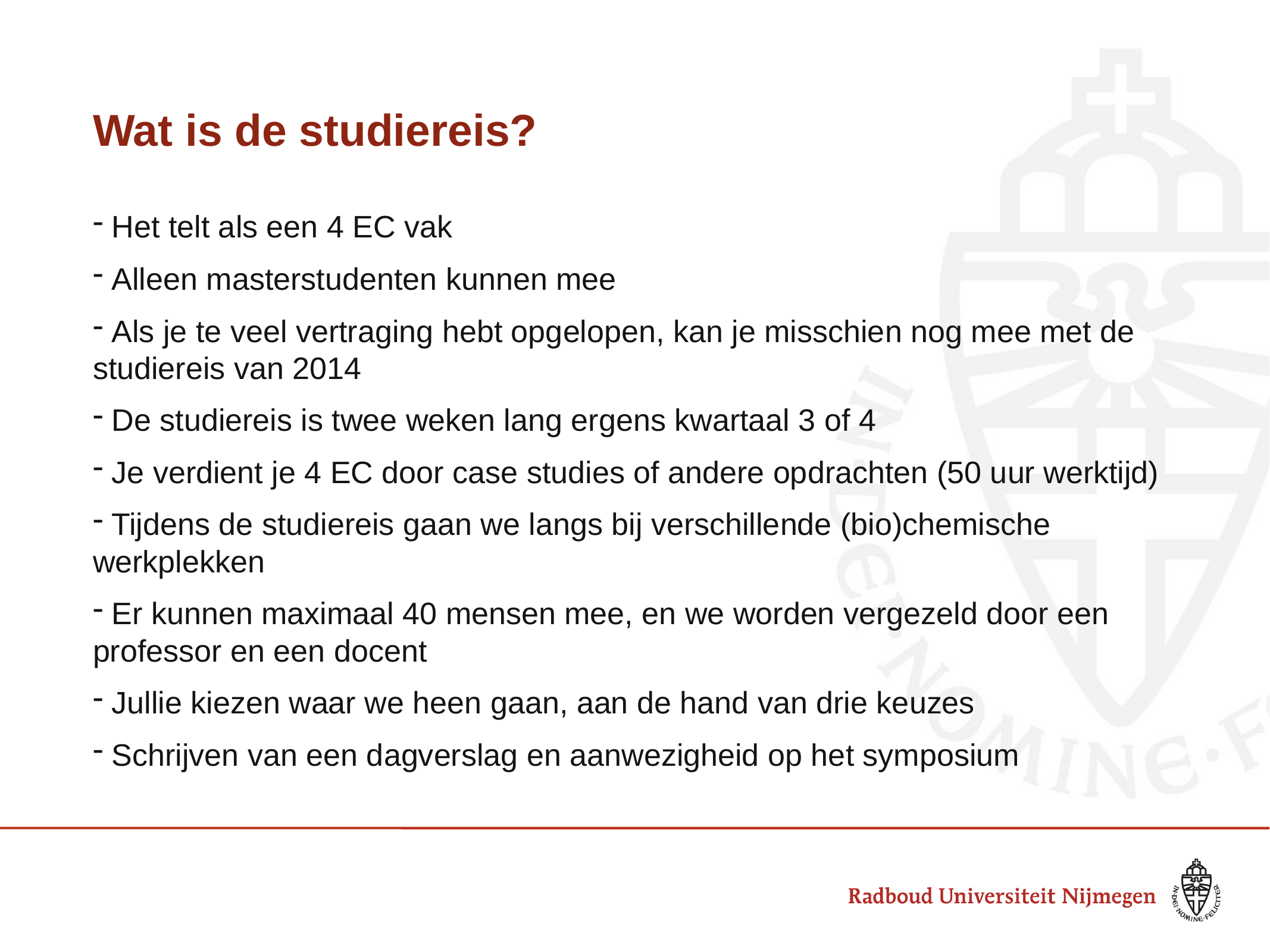

# Wat is de studiereis?
 Het telt als een 4 EC vak
 Alleen masterstudenten kunnen mee
 Als je te veel vertraging hebt opgelopen, kan je misschien nog mee met de studiereis van 2014
 De studiereis is twee weken lang ergens kwartaal 3 of 4
 Je verdient je 4 EC door case studies of andere opdrachten (50 uur werktijd)
 Tijdens de studiereis gaan we langs bij verschillende (bio)chemische werkplekken
 Er kunnen maximaal 40 mensen mee, en we worden vergezeld door een professor en een docent
 Jullie kiezen waar we heen gaan, aan de hand van drie keuzes
 Schrijven van een dagverslag en aanwezigheid op het symposium